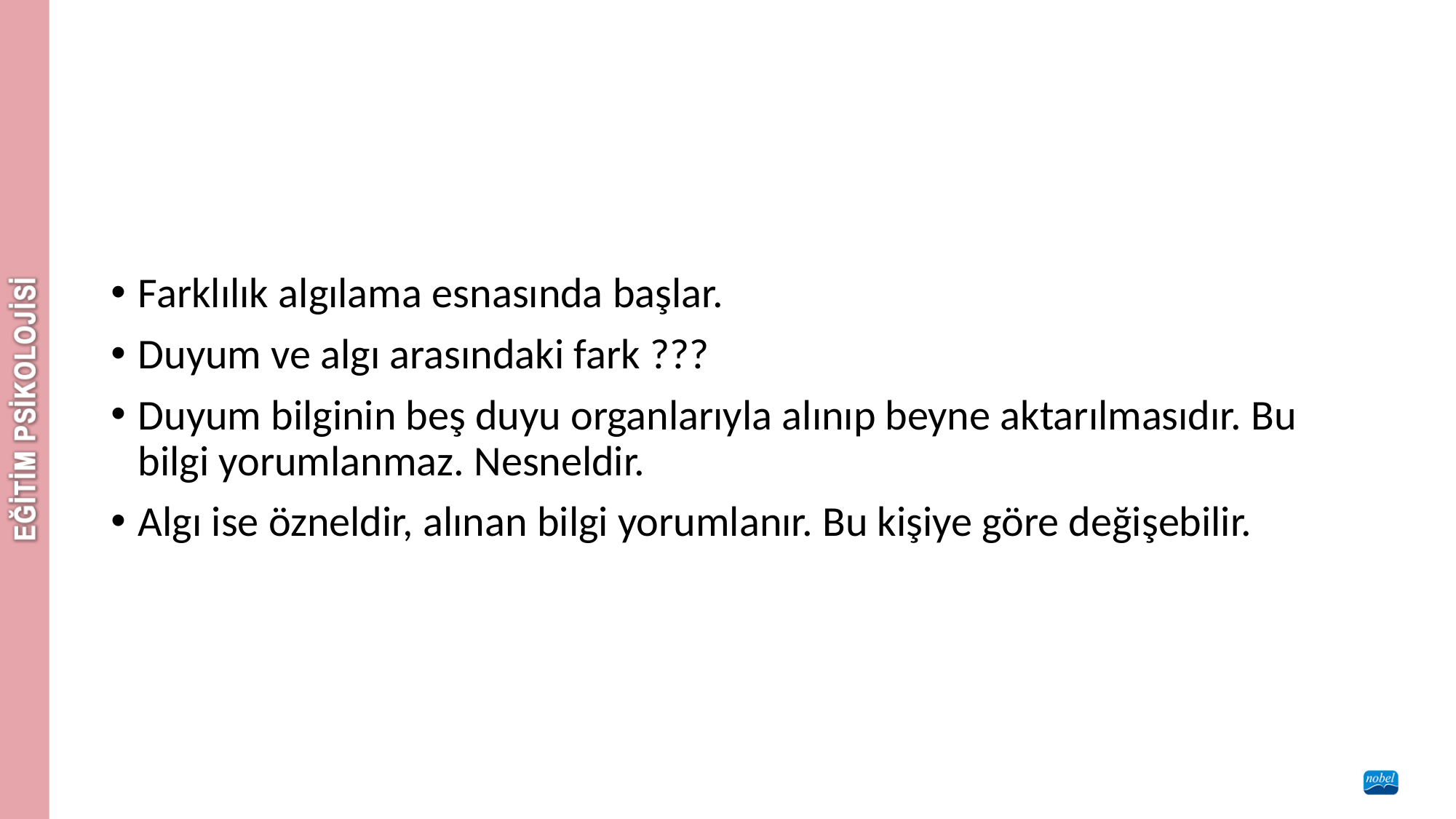

#
Farklılık algılama esnasında başlar.
Duyum ve algı arasındaki fark ???
Duyum bilginin beş duyu organlarıyla alınıp beyne aktarılmasıdır. Bu bilgi yorumlanmaz. Nesneldir.
Algı ise özneldir, alınan bilgi yorumlanır. Bu kişiye göre değişebilir.